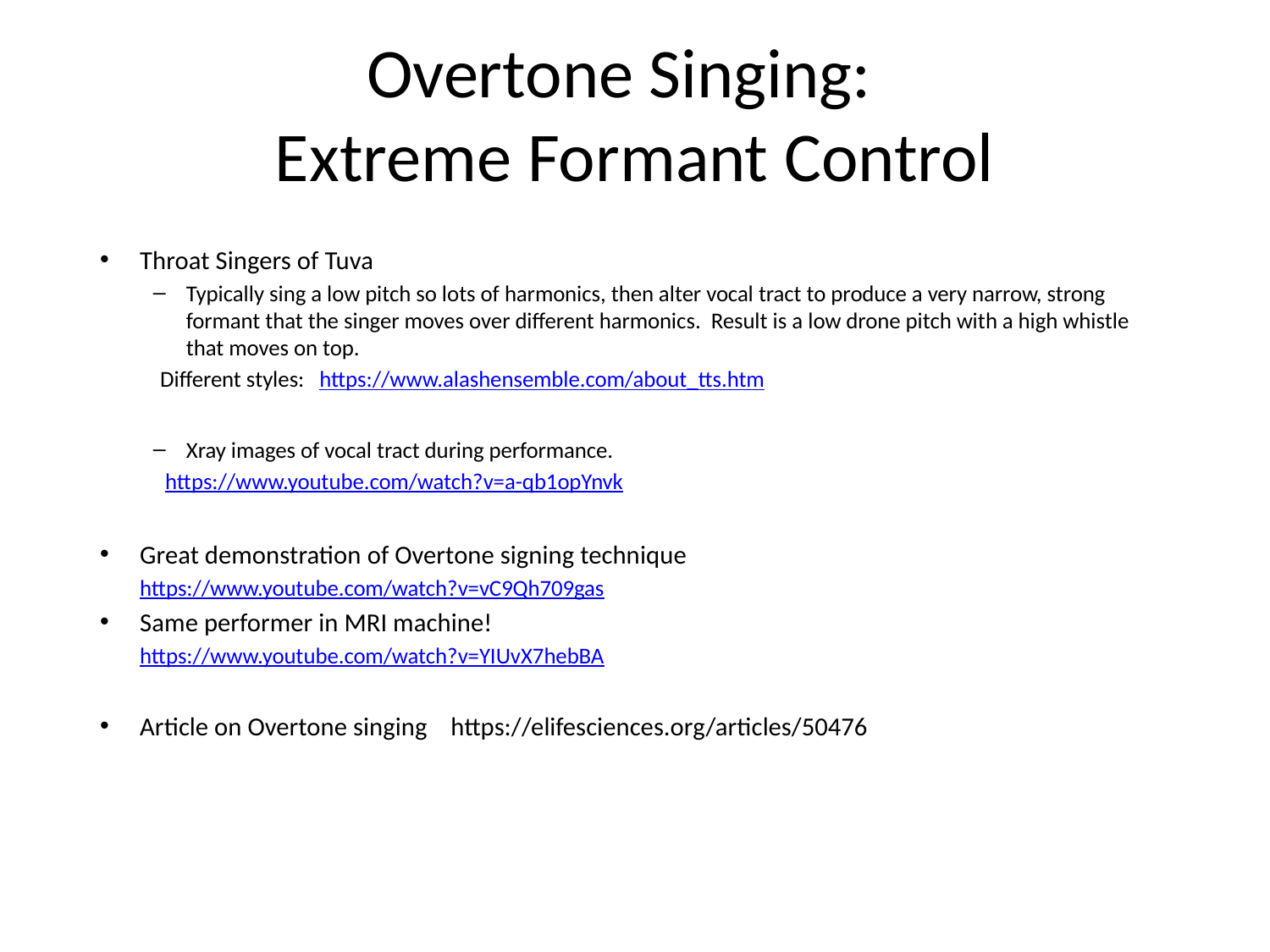

# Overtone Singing: Extreme Formant Control
Throat Singers of Tuva
Typically sing a low pitch so lots of harmonics, then alter vocal tract to produce a very narrow, strong formant that the singer moves over different harmonics.  Result is a low drone pitch with a high whistle that moves on top.
    Different styles:   https://www.alashensemble.com/about_tts.htm

Xray images of vocal tract during performance.
     https://www.youtube.com/watch?v=a-qb1opYnvk

Great demonstration of Overtone signing technique
https://www.youtube.com/watch?v=vC9Qh709gas
Same performer in MRI machine!
https://www.youtube.com/watch?v=YIUvX7hebBA

Article on Overtone singing    https://elifesciences.org/articles/50476